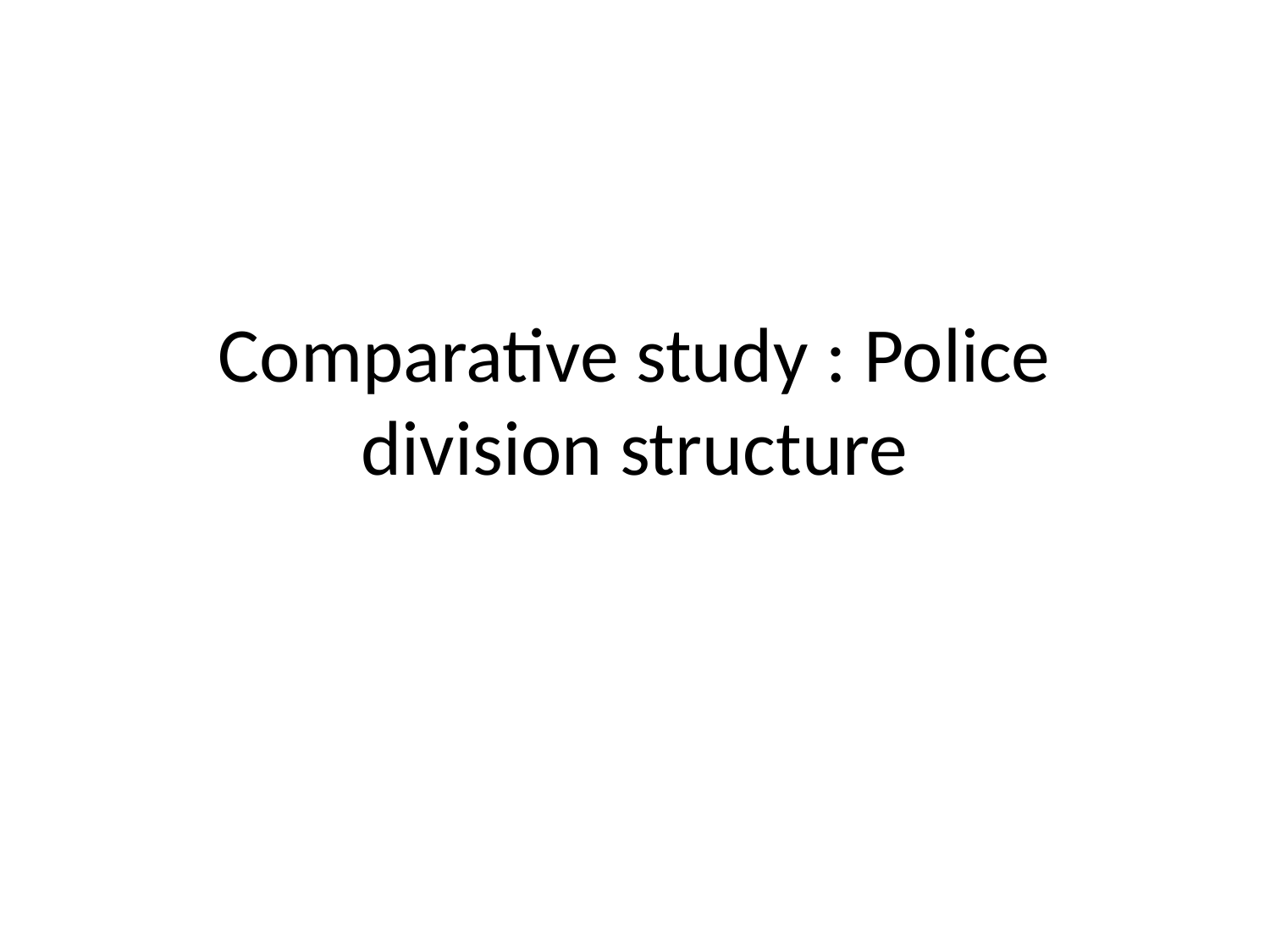

# Comparative study : Police division structure